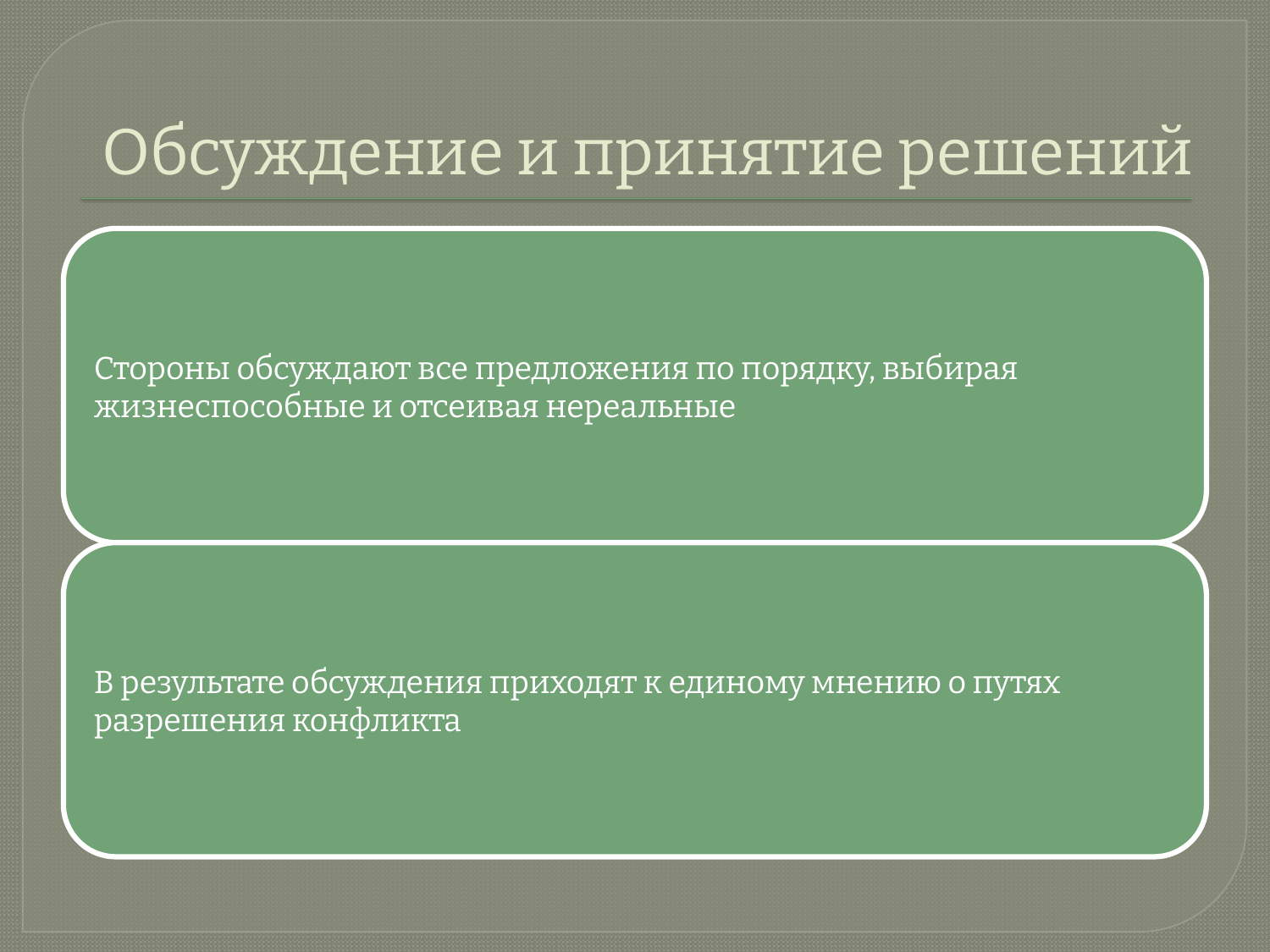

# Обсуждение и принятие решений
Стороны обсуждают все предложения по порядку, выбирая жизнеспособные и отсеивая нереальные
В результате обсуждения приходят к единому мнению о путях разрешения конфликта